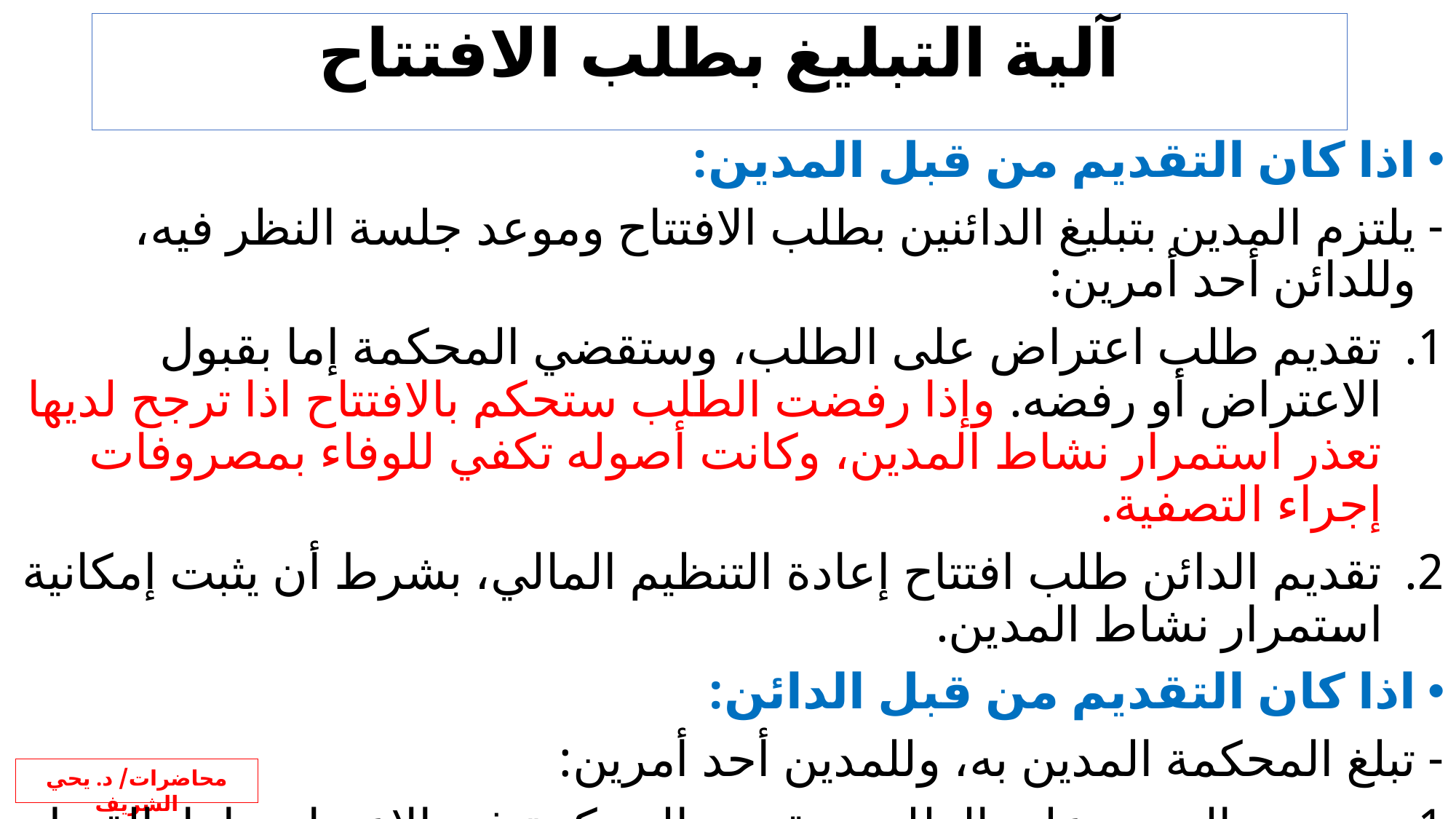

# آلية التبليغ بطلب الافتتاح
اذا كان التقديم من قبل المدين:
يلتزم المدين بتبليغ الدائنين بطلب الافتتاح وموعد جلسة النظر فيه، وللدائن أحد أمرين:
تقديم طلب اعتراض على الطلب، وستقضي المحكمة إما بقبول الاعتراض أو رفضه. وإذا رفضت الطلب ستحكم بالافتتاح اذا ترجح لديها تعذر استمرار نشاط المدين، وكانت أصوله تكفي للوفاء بمصروفات إجراء التصفية.
تقديم الدائن طلب افتتاح إعادة التنظيم المالي، بشرط أن يثبت إمكانية استمرار نشاط المدين.
اذا كان التقديم من قبل الدائن:
تبلغ المحكمة المدين به، وللمدين أحد أمرين:
يعترض المدين على الطلب وتقضي المحكمة في الاعتراض إما بالقبول أو الرفض.
أن يقدم المدين إلى المحكمة افتتاح إجراء التسوية أو إعادة التنظيم المالي، بشرط أن يثبت إمكانية استمرار نشاطه.